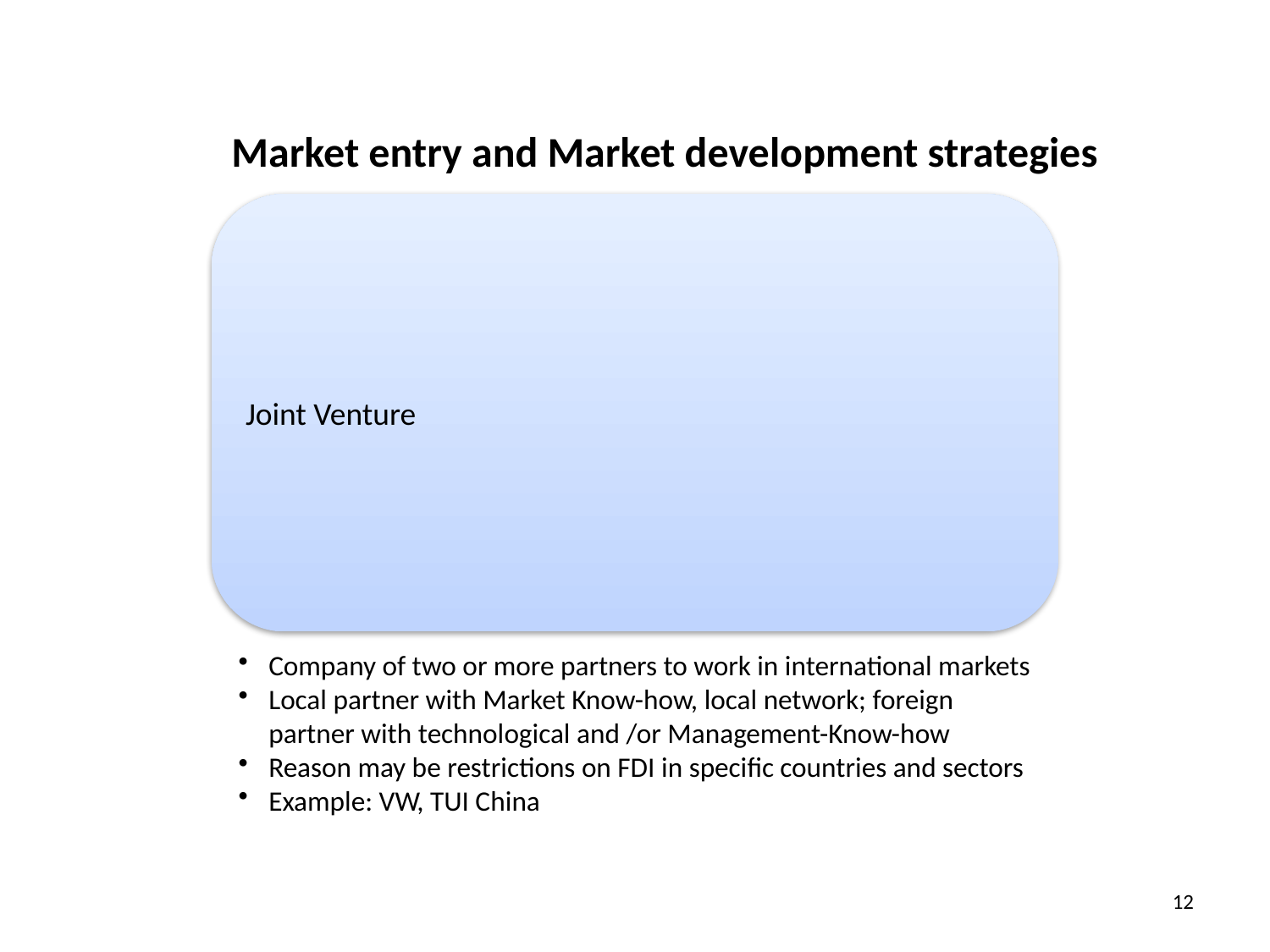

Market entry and Market development strategies
Joint Venture
Company of two or more partners to work in international markets
Local partner with Market Know-how, local network; foreign partner with technological and /or Management-Know-how
Example: VW, TUI China
Reason may be restrictions on FDI in specific countries and sectors
Information
12